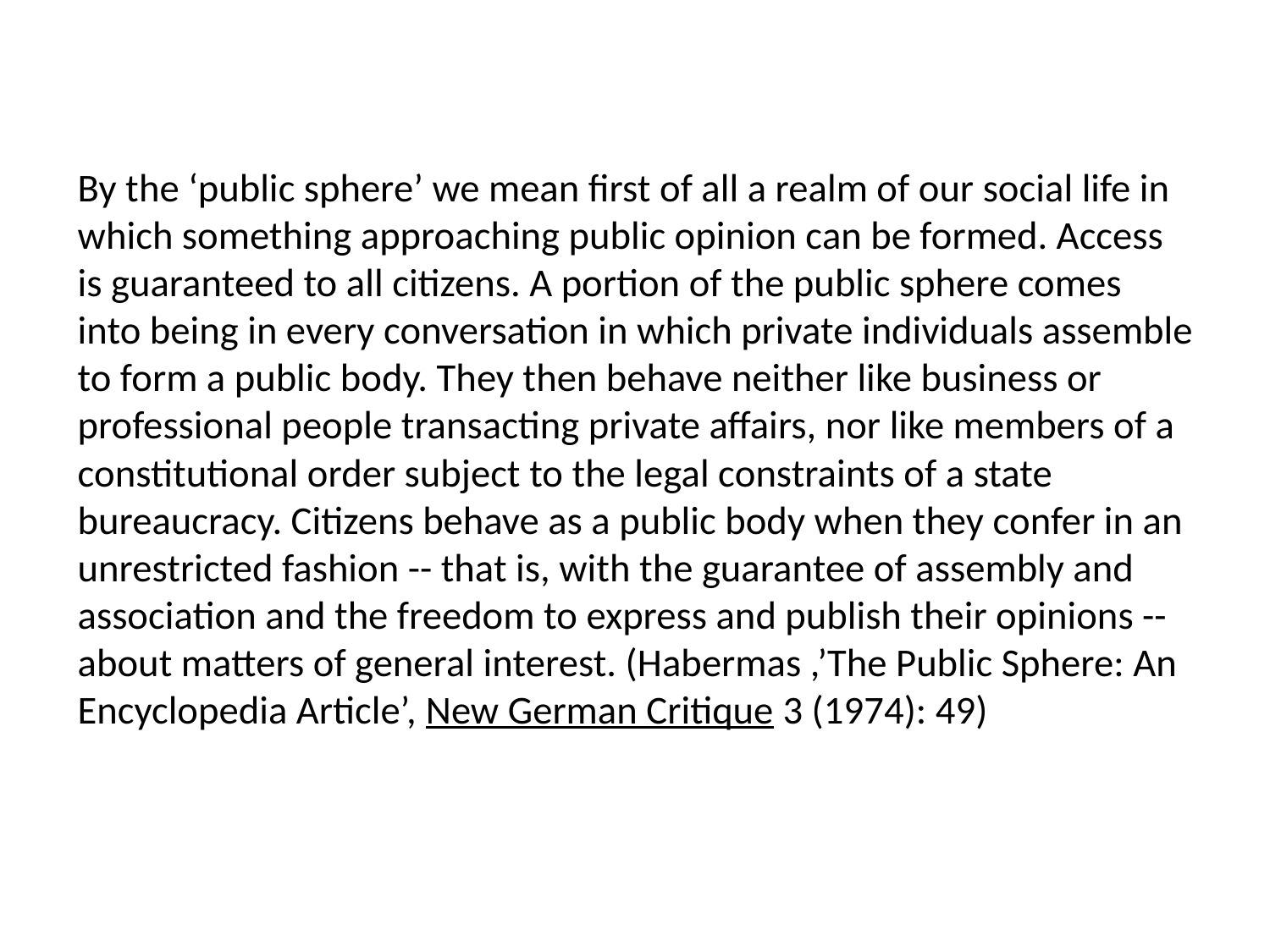

By the ‘public sphere’ we mean first of all a realm of our social life in which something approaching public opinion can be formed. Access is guaranteed to all citizens. A portion of the public sphere comes into being in every conversation in which private individuals assemble to form a public body. They then behave neither like business or professional people transacting private affairs, nor like members of a constitutional order subject to the legal constraints of a state bureaucracy. Citizens behave as a public body when they confer in an unrestricted fashion -- that is, with the guarantee of assembly and association and the freedom to express and publish their opinions -- about matters of general interest. (Habermas ,’The Public Sphere: An Encyclopedia Article’, New German Critique 3 (1974): 49)